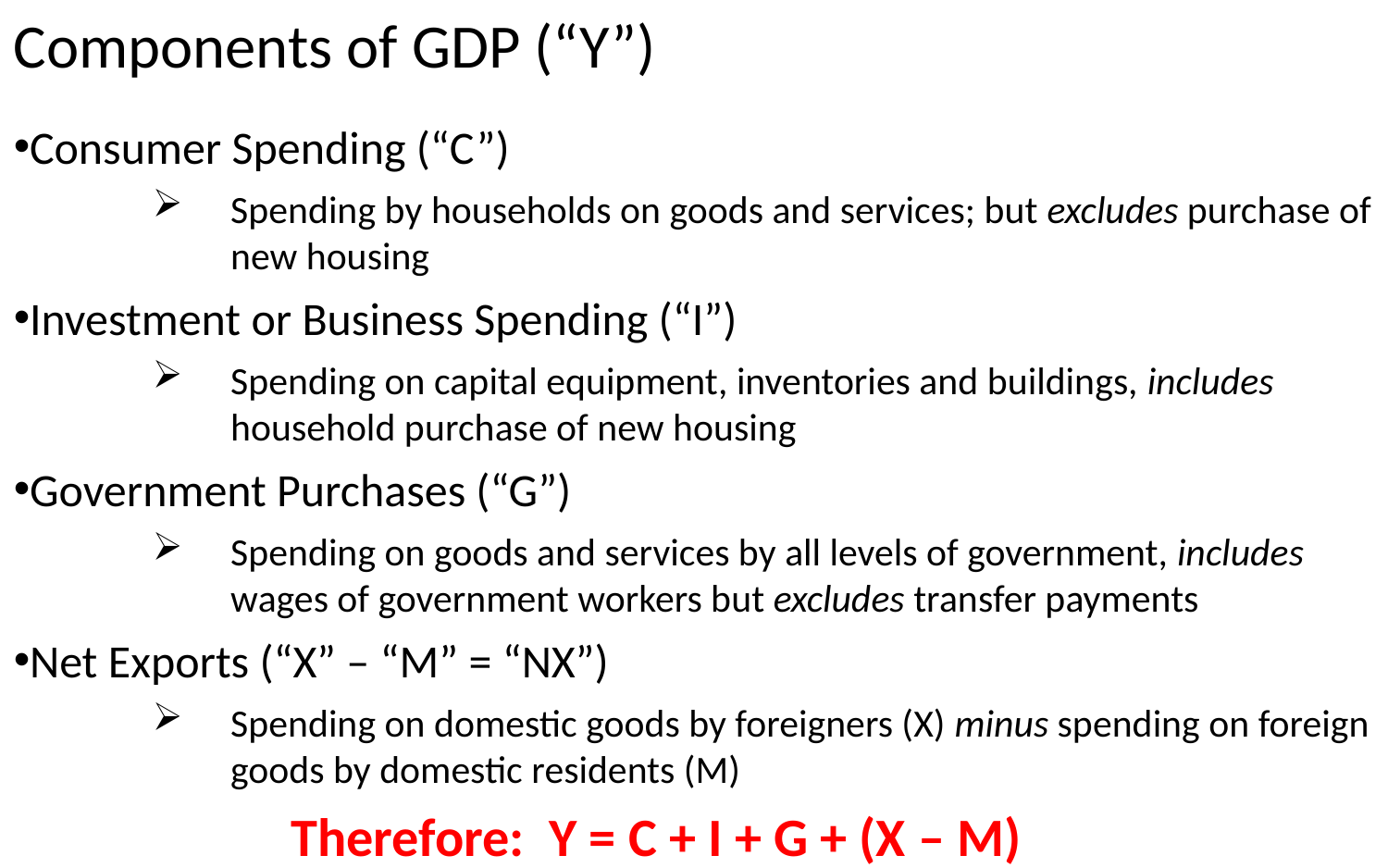

Components of GDP (“Y”)

Consumer Spending (“C”)
Spending by households on goods and services; but excludes purchase of new housing
Investment or Business Spending (“I”)
Spending on capital equipment, inventories and buildings, includes household purchase of new housing
Government Purchases (“G”)
Spending on goods and services by all levels of government, includes wages of government workers but excludes transfer payments
Net Exports (“X” – “M” = “NX”)
Spending on domestic goods by foreigners (X) minus spending on foreign goods by domestic residents (M)
		Therefore:  Y = C + I + G + (X – M)